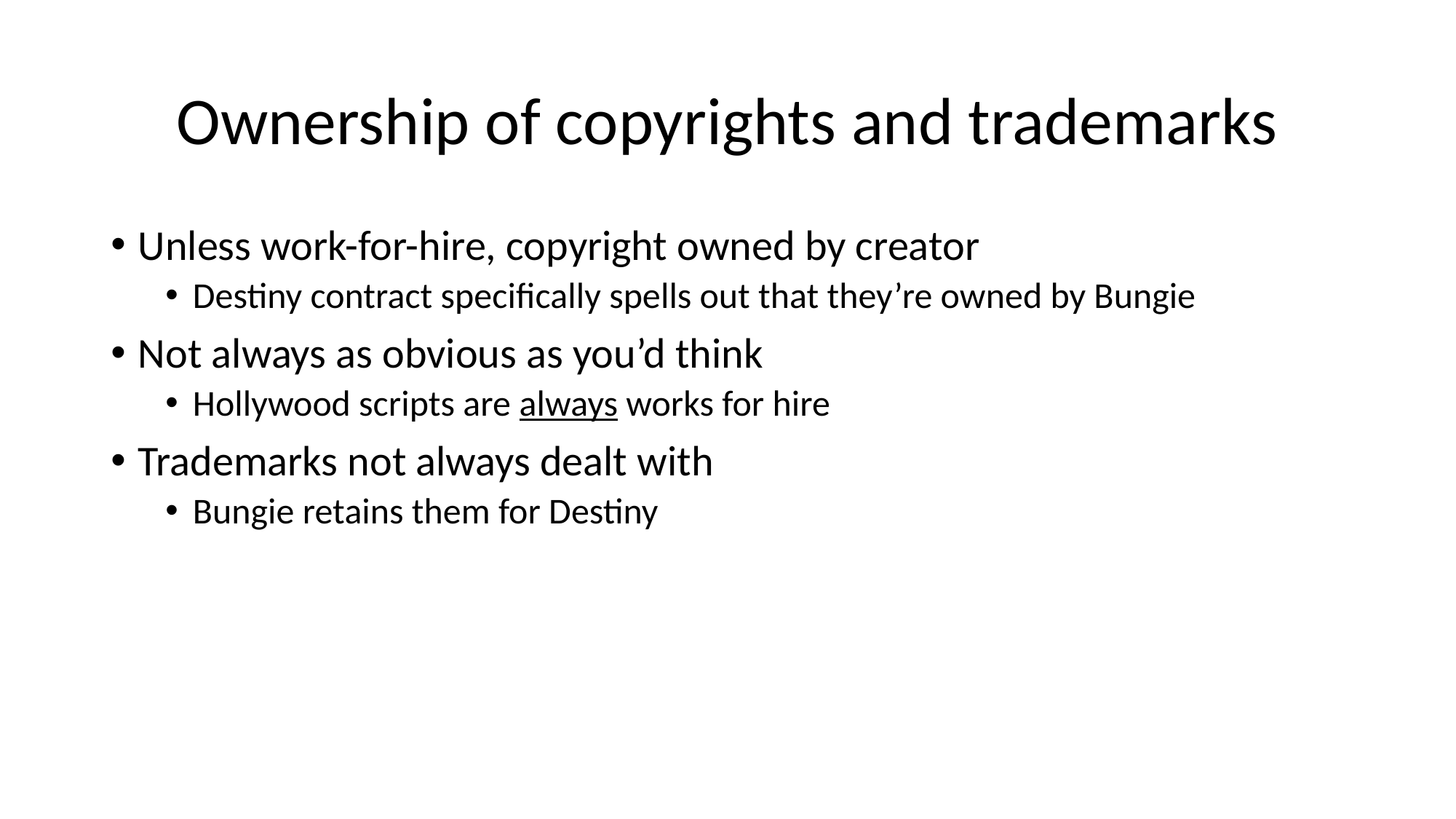

# Ownership of copyrights and trademarks
Unless work-for-hire, copyright owned by creator
Destiny contract specifically spells out that they’re owned by Bungie
Not always as obvious as you’d think
Hollywood scripts are always works for hire
Trademarks not always dealt with
Bungie retains them for Destiny